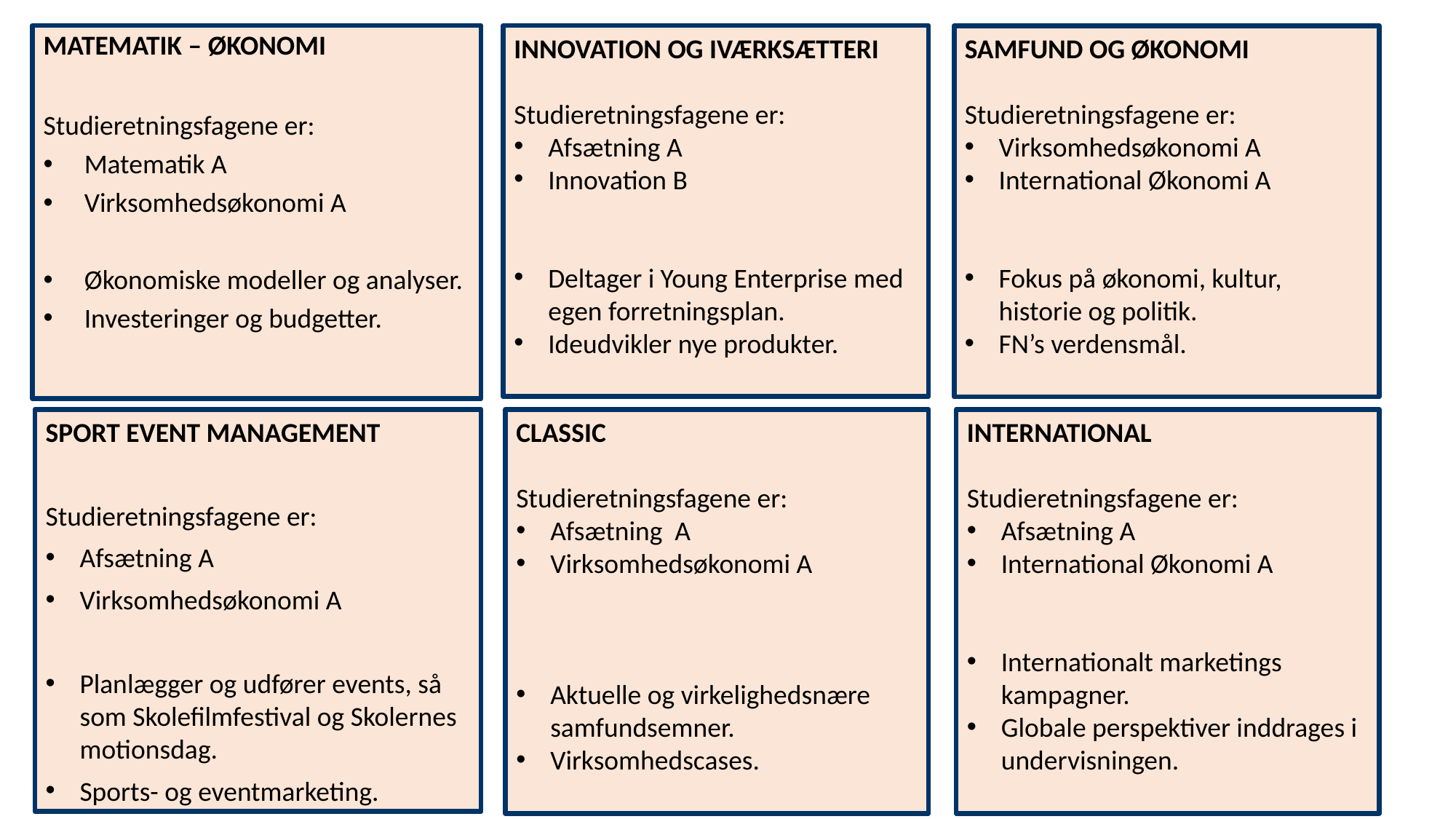

INNOVATION OG IVÆRKSÆTTERI

Studieretningsfagene er:
Afsætning A
Innovation B

Deltager i Young Enterprise med egen forretningsplan.
Ideudvikler nye produkter.

MATEMATIK – ØKONOMI

Studieretningsfagene er:
Matematik A
Virksomhedsøkonomi A

Økonomiske modeller og analyser.
Investeringer og budgetter.

SAMFUND OG ØKONOMI

Studieretningsfagene er:
Virksomhedsøkonomi A
International Økonomi A

Fokus på økonomi, kultur, historie og politik.
FN’s verdensmål.

SPORT EVENT MANAGEMENT

Studieretningsfagene er:
Afsætning A
Virksomhedsøkonomi A

Planlægger og udfører events, så som Skolefilmfestival og Skolernes motionsdag.
Sports- og eventmarketing.
CLASSIC

Studieretningsfagene er:
Afsætning  A
Virksomhedsøkonomi A

Aktuelle og virkelighedsnære samfundsemner.
Virksomhedscases.

INTERNATIONAL

Studieretningsfagene er:
Afsætning A
International Økonomi A

Internationalt marketings kampagner.
Globale perspektiver inddrages i undervisningen.